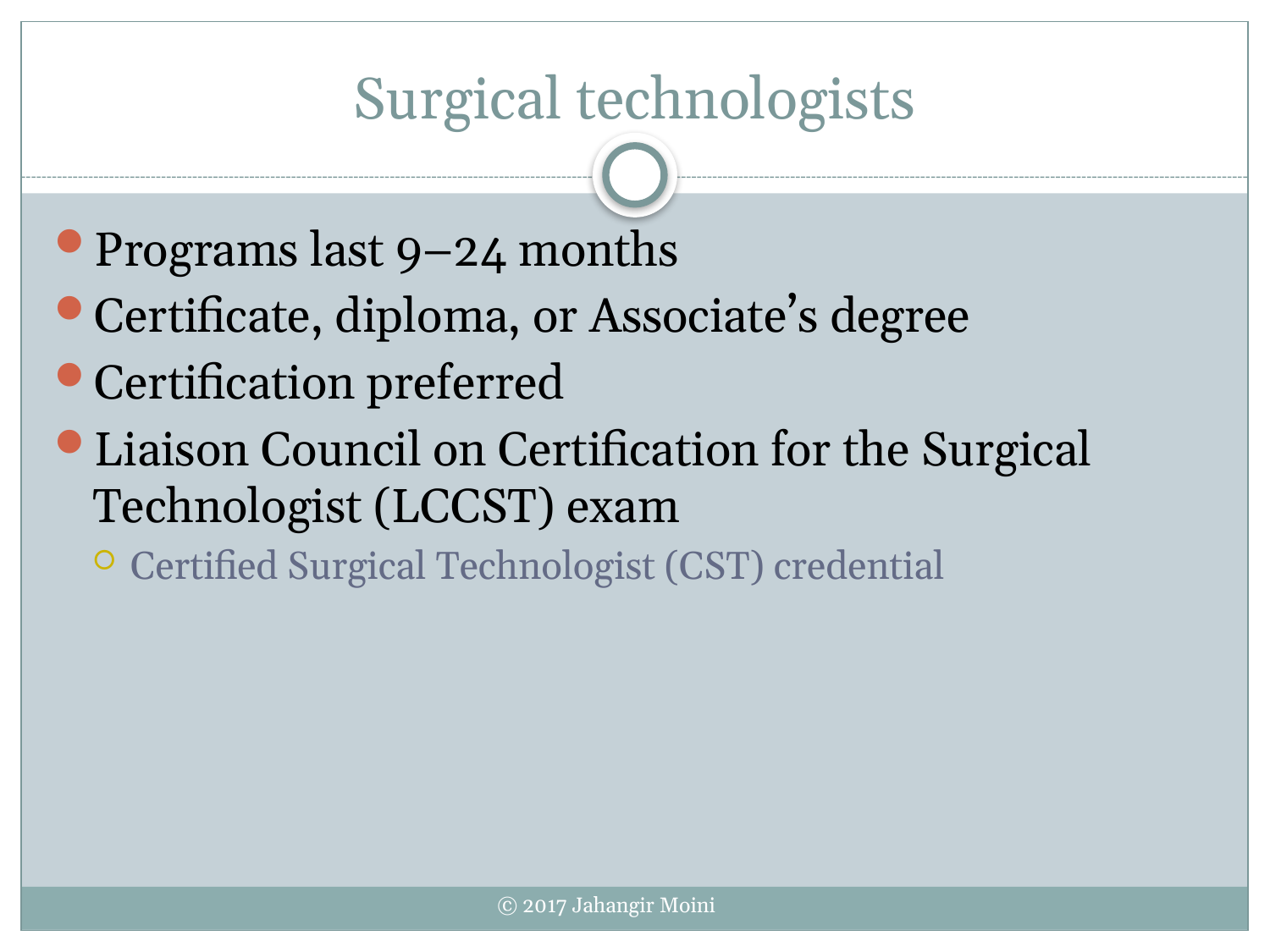

# Surgical technologists
Programs last 9–24 months
Certificate, diploma, or Associate’s degree
Certification preferred
Liaison Council on Certification for the Surgical Technologist (LCCST) exam
Certified Surgical Technologist (CST) credential